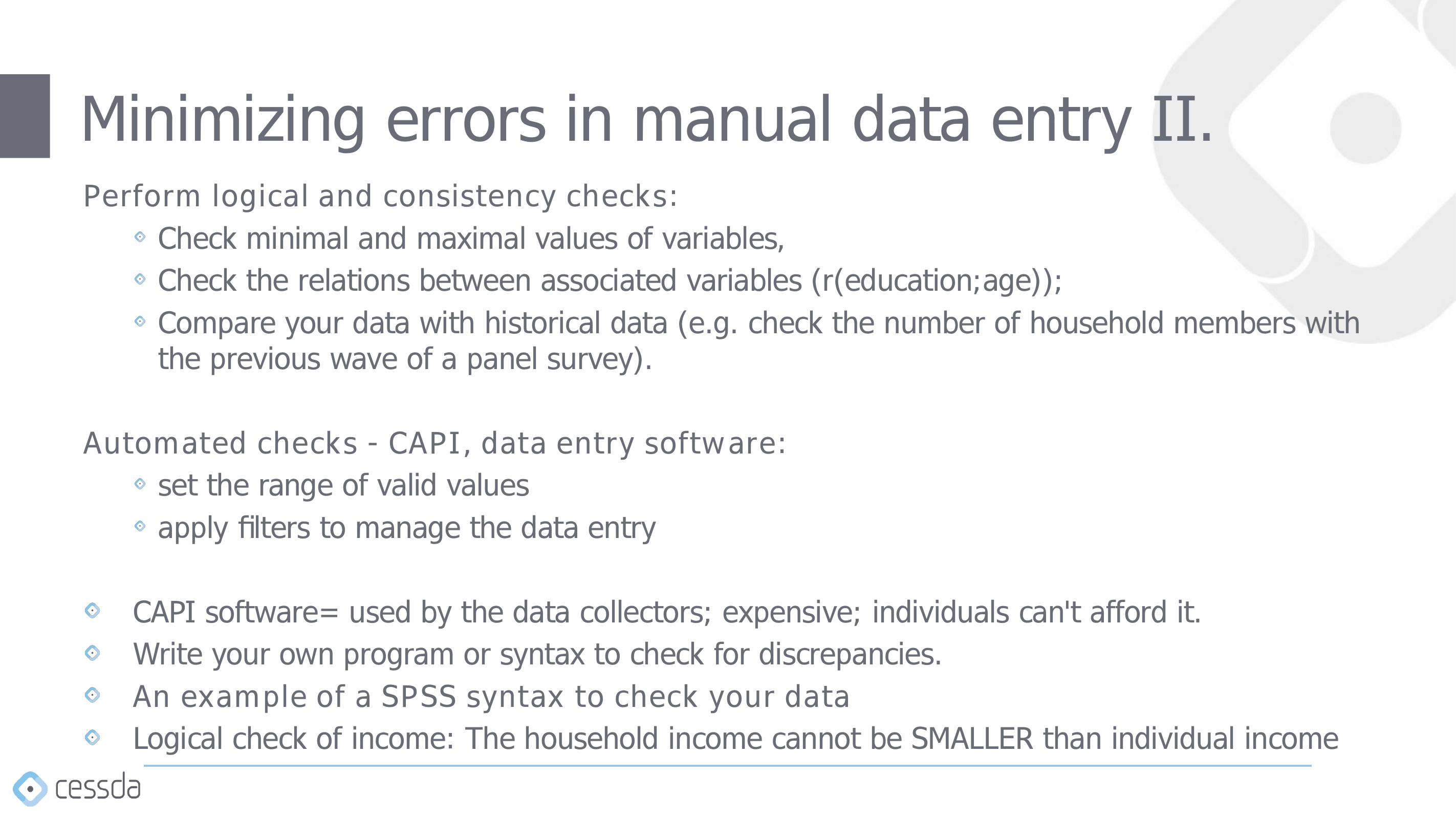

# Minimizing errors in manual data entry II.
Perform logical and consistency checks:
Check minimal and maximal values of variables,
Check the relations between associated variables (r(education;age));
Compare your data with historical data (e.g. check the number of household members with the previous wave of a panel survey).

Automated checks - CAPI, data entry software:
set the range of valid values
apply filters to manage the data entry

CAPI software= used by the data collectors; expensive; individuals can't afford it.
Write your own program or syntax to check for discrepancies.
An example of a SPSS syntax to check your data
Logical check of income: The household income cannot be SMALLER than individual income